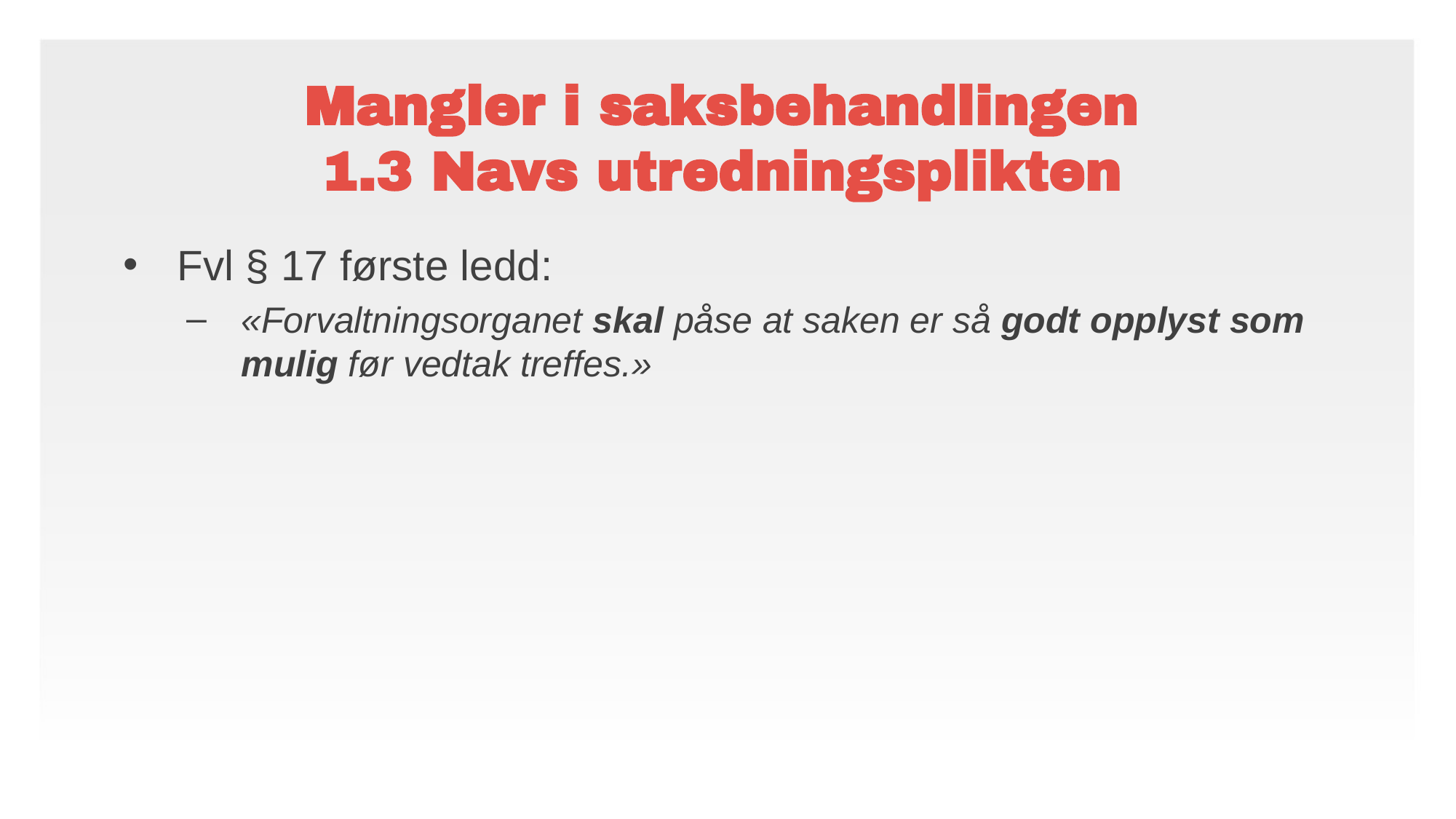

Mangler i saksbehandlingen
1.3 Navs utredningsplikten
Fvl § 17 første ledd:
«Forvaltningsorganet skal påse at saken er så godt opplyst som mulig før vedtak treffes.»